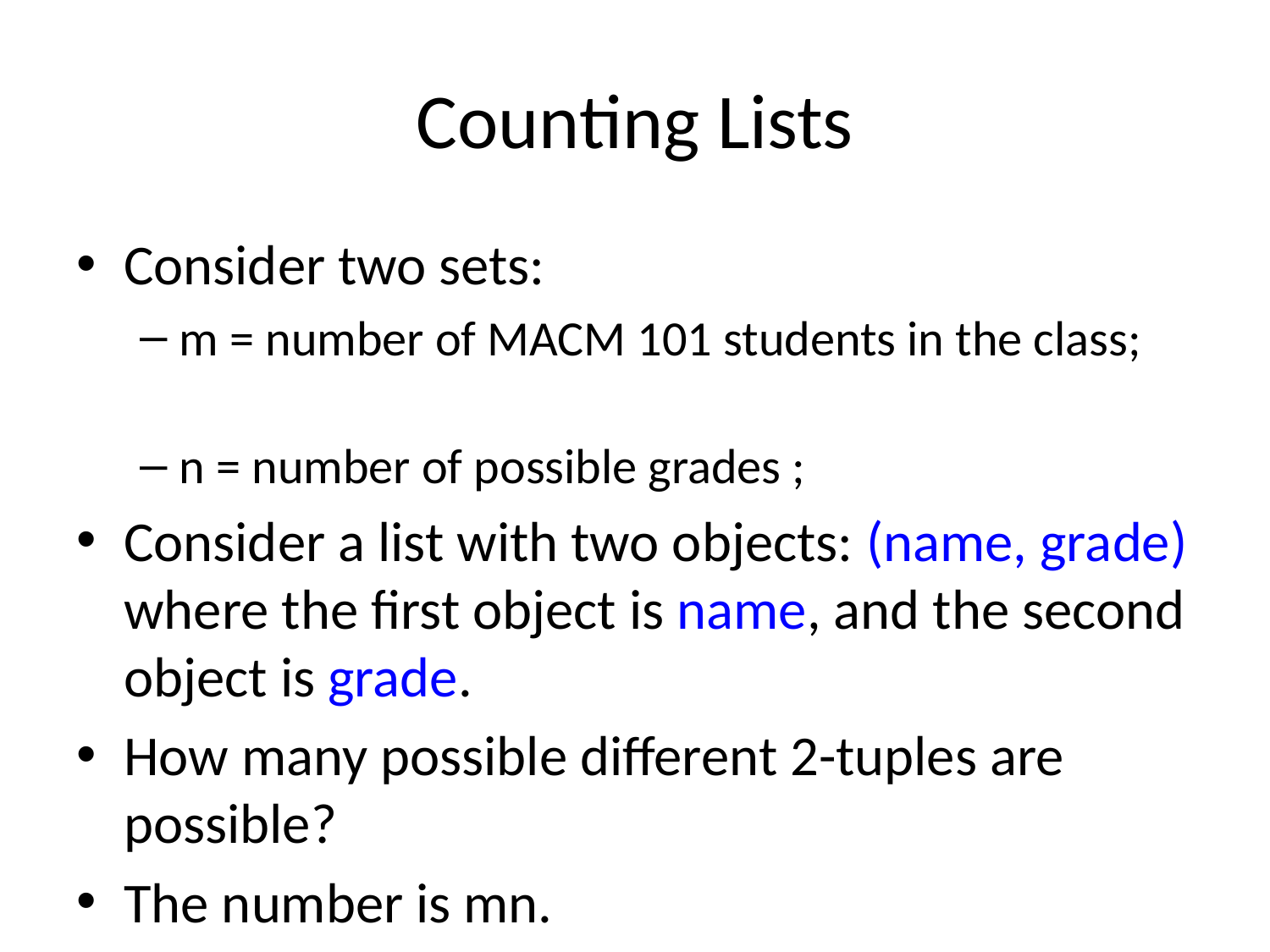

# Counting Lists
Consider two sets:
m = number of MACM 101 students in the class;
n = number of possible grades ;
Consider a list with two objects: (name, grade) where the first object is name, and the second object is grade.
How many possible different 2-tuples are possible?
The number is mn.